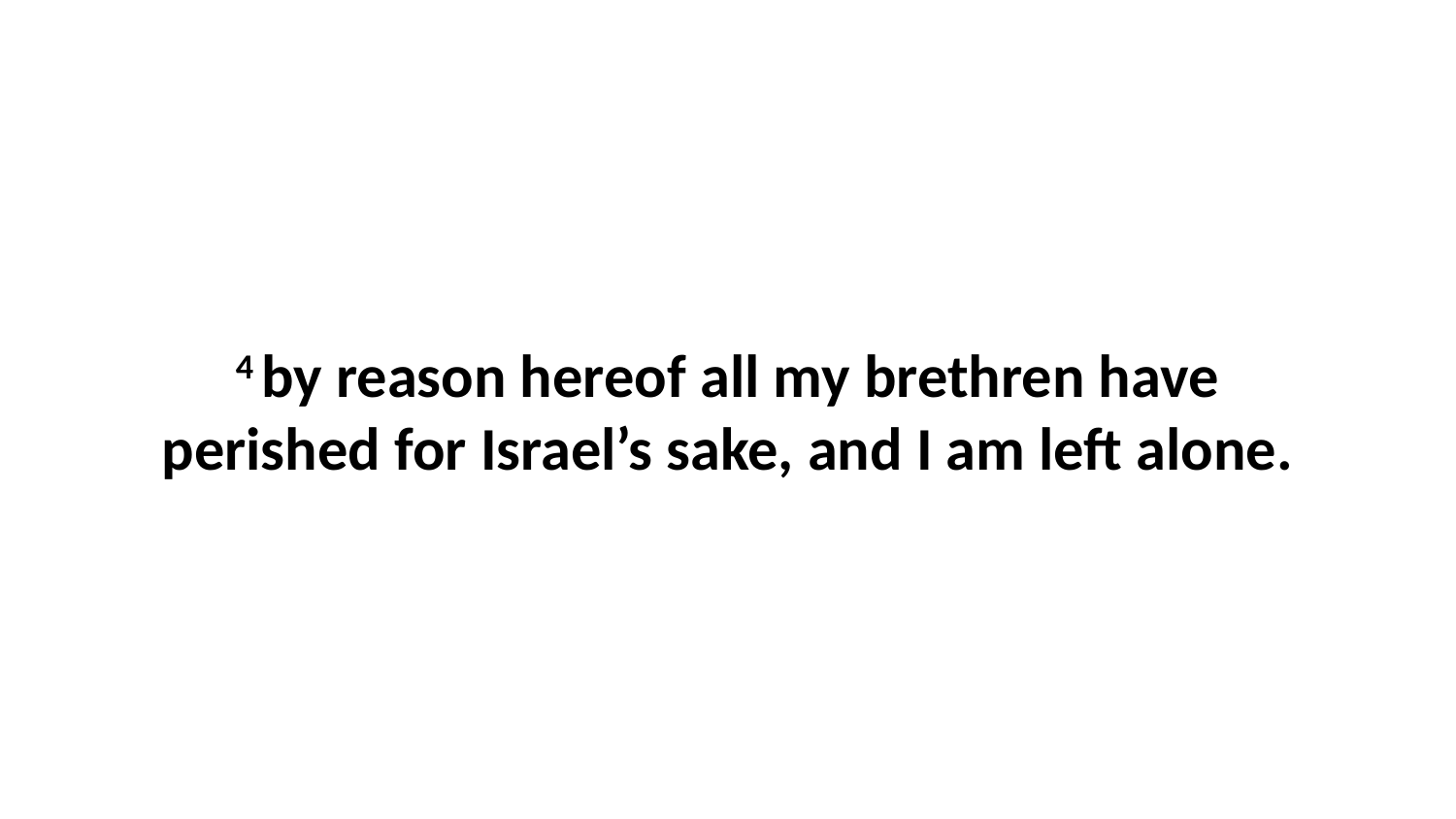

4 by reason hereof all my brethren have perished for Israel’s sake, and I am left alone.